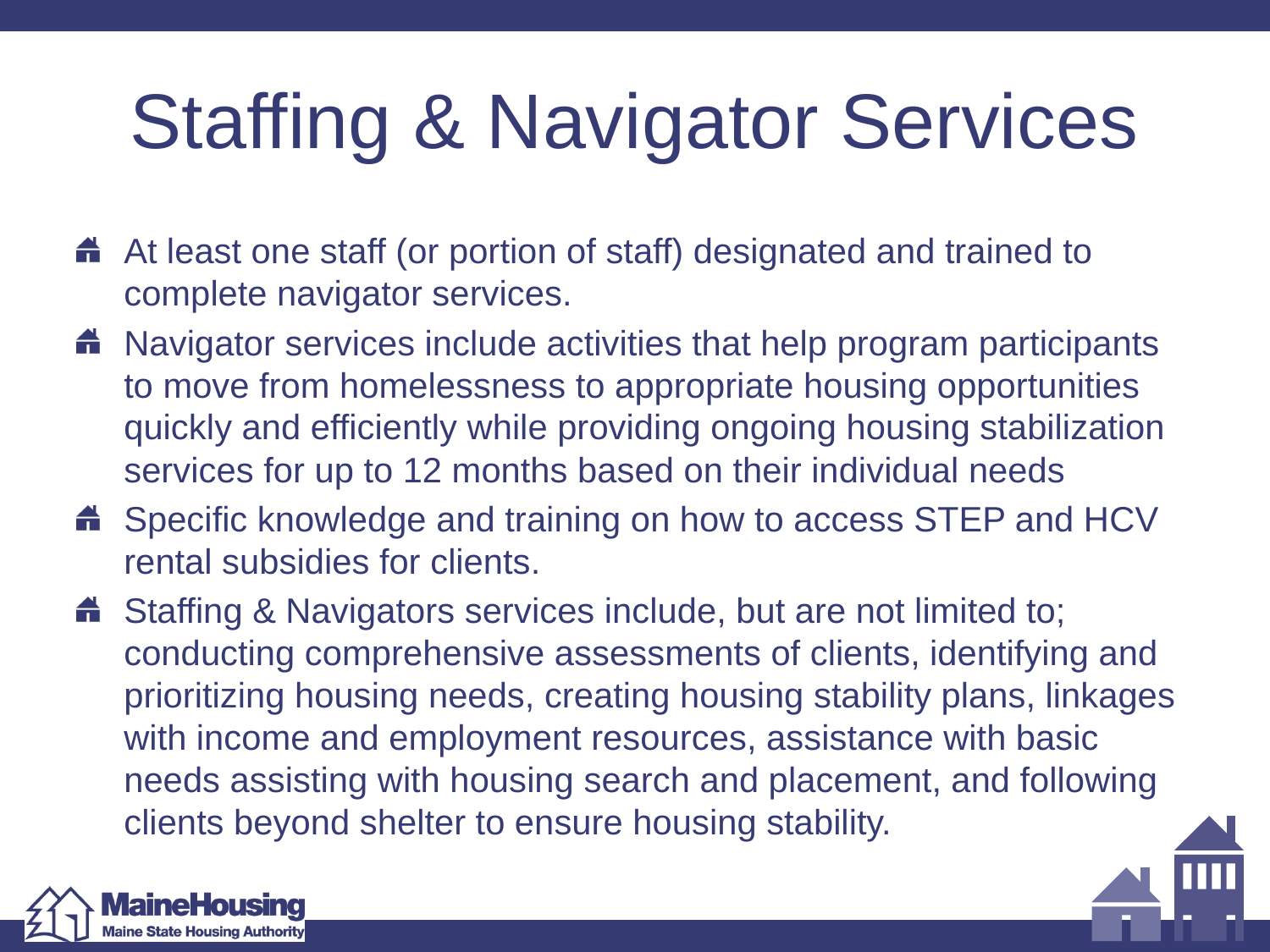

# Staffing & Navigator Services
At least one staff (or portion of staff) designated and trained to complete navigator services.
Navigator services include activities that help program participants to move from homelessness to appropriate housing opportunities quickly and efficiently while providing ongoing housing stabilization services for up to 12 months based on their individual needs
Specific knowledge and training on how to access STEP and HCV rental subsidies for clients.
Staffing & Navigators services include, but are not limited to; conducting comprehensive assessments of clients, identifying and prioritizing housing needs, creating housing stability plans, linkages with income and employment resources, assistance with basic needs assisting with housing search and placement, and following clients beyond shelter to ensure housing stability.